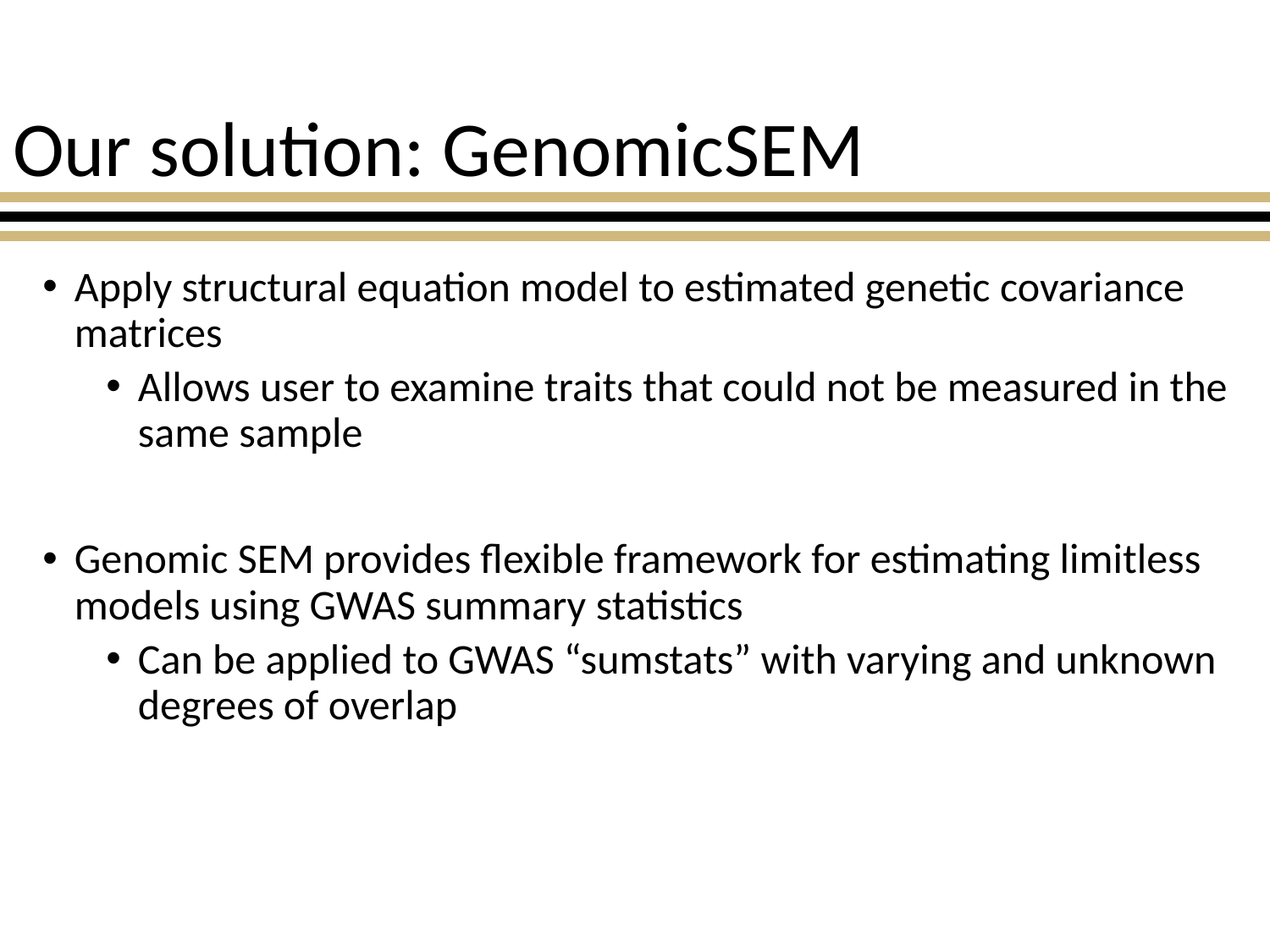

# Our solution: GenomicSEM
Apply structural equation model to estimated genetic covariance matrices
Allows user to examine traits that could not be measured in the same sample

Genomic SEM provides flexible framework for estimating limitless models using GWAS summary statistics
Can be applied to GWAS “sumstats” with varying and unknown degrees of overlap